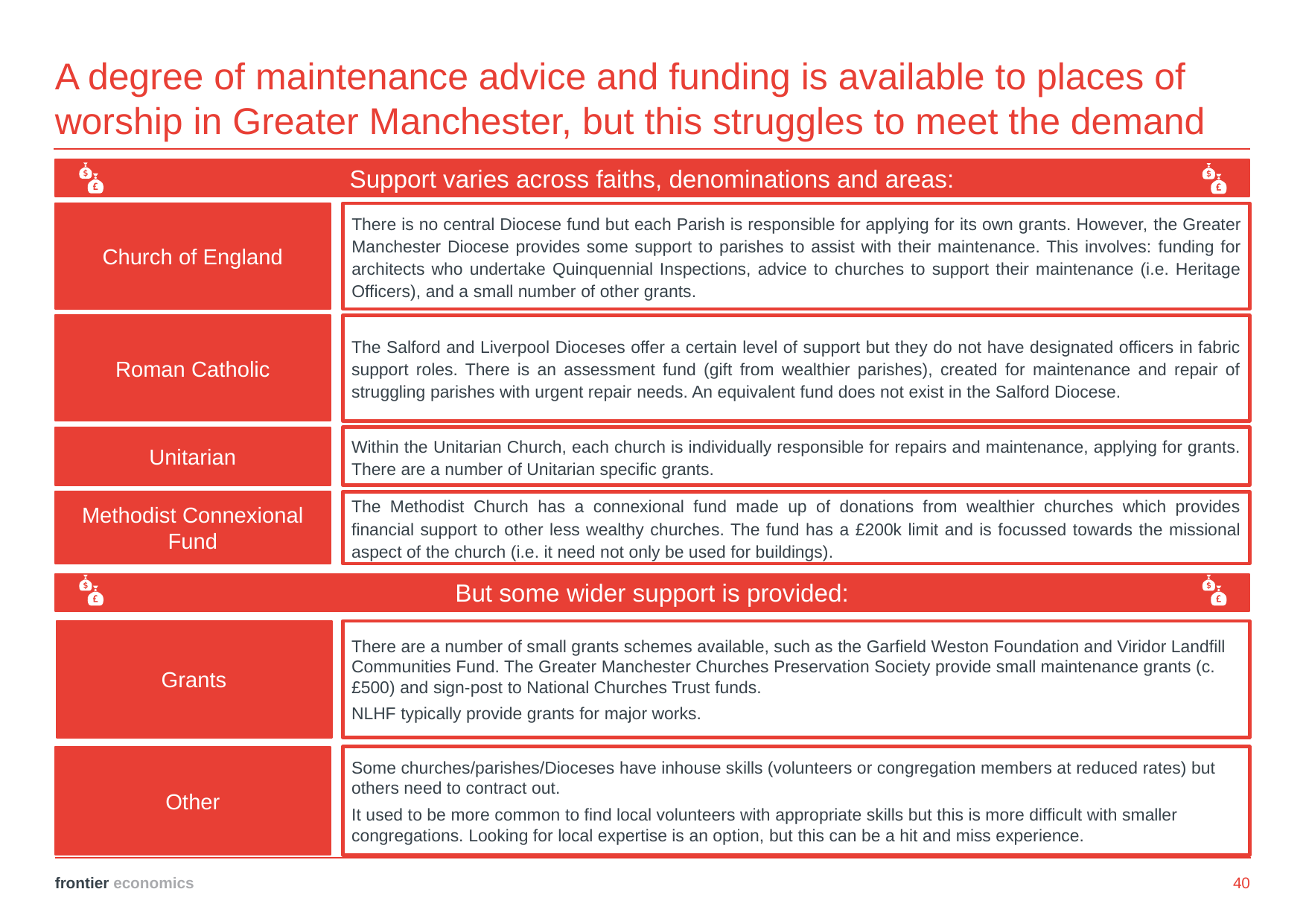

# A degree of maintenance advice and funding is available to places of worship in Greater Manchester, but this struggles to meet the demand
Support varies across faiths, denominations and areas:

Church of England
There is no central Diocese fund but each Parish is responsible for applying for its own grants. However, the Greater Manchester Diocese provides some support to parishes to assist with their maintenance. This involves: funding for architects who undertake Quinquennial Inspections, advice to churches to support their maintenance (i.e. Heritage Officers), and a small number of other grants.
Roman Catholic
The Salford and Liverpool Dioceses offer a certain level of support but they do not have designated officers in fabric support roles. There is an assessment fund (gift from wealthier parishes), created for maintenance and repair of struggling parishes with urgent repair needs. An equivalent fund does not exist in the Salford Diocese.
Unitarian
Within the Unitarian Church, each church is individually responsible for repairs and maintenance, applying for grants. There are a number of Unitarian specific grants.
Methodist Connexional Fund
The Methodist Church has a connexional fund made up of donations from wealthier churches which provides financial support to other less wealthy churches. The fund has a £200k limit and is focussed towards the missional aspect of the church (i.e. it need not only be used for buildings).
But some wider support is provided:

Grants
There are a number of small grants schemes available, such as the Garfield Weston Foundation and Viridor Landfill Communities Fund. The Greater Manchester Churches Preservation Society provide small maintenance grants (c.£500) and sign-post to National Churches Trust funds.
NLHF typically provide grants for major works.
Other
Some churches/parishes/Dioceses have inhouse skills (volunteers or congregation members at reduced rates) but others need to contract out.
It used to be more common to find local volunteers with appropriate skills but this is more difficult with smaller congregations. Looking for local expertise is an option, but this can be a hit and miss experience.